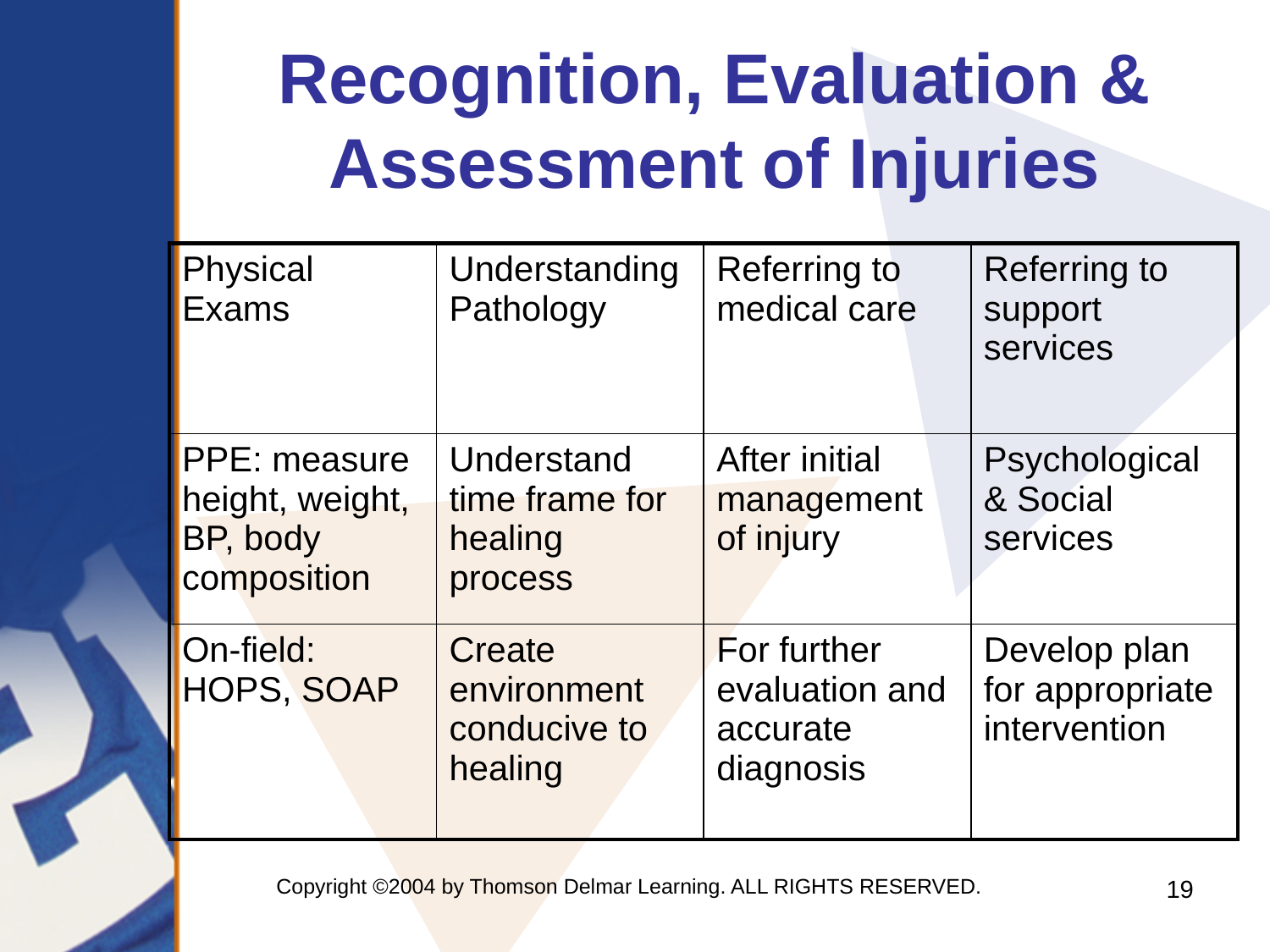

# Recognition, Evaluation & Assessment of Injuries
| Physical Exams | Understanding Pathology | Referring to medical care | Referring to support services |
| --- | --- | --- | --- |
| PPE: measure height, weight, BP, body composition | Understand time frame for healing process | After initial management of injury | Psychological & Social services |
| On-field: HOPS, SOAP | Create environment conducive to healing | For further evaluation and accurate diagnosis | Develop plan for appropriate intervention |
Copyright ©2004 by Thomson Delmar Learning. ALL RIGHTS RESERVED.
19